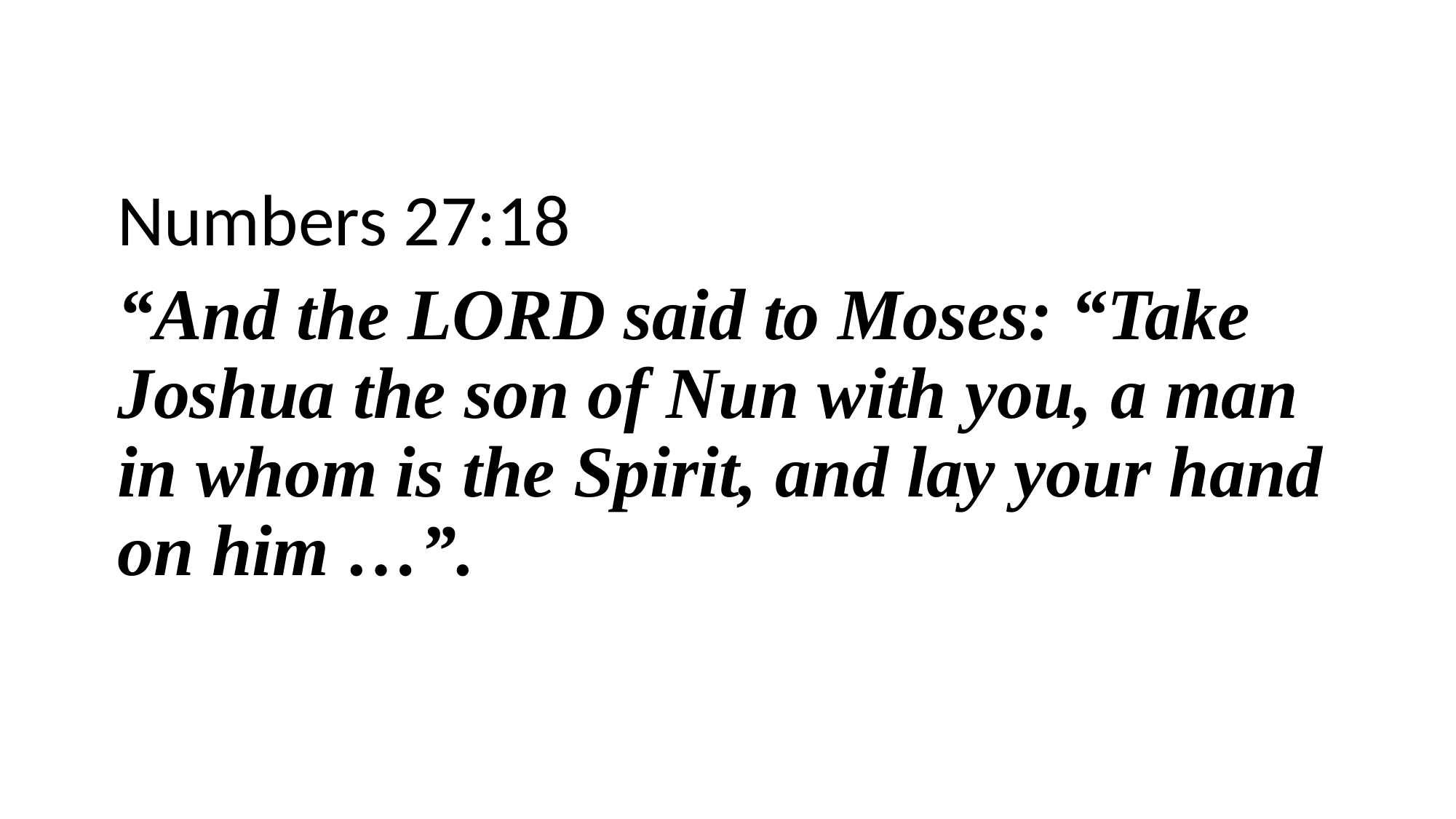

Numbers 27:18
“And the LORD said to Moses: “Take Joshua the son of Nun with you, a man in whom is the Spirit, and lay your hand on him …”.